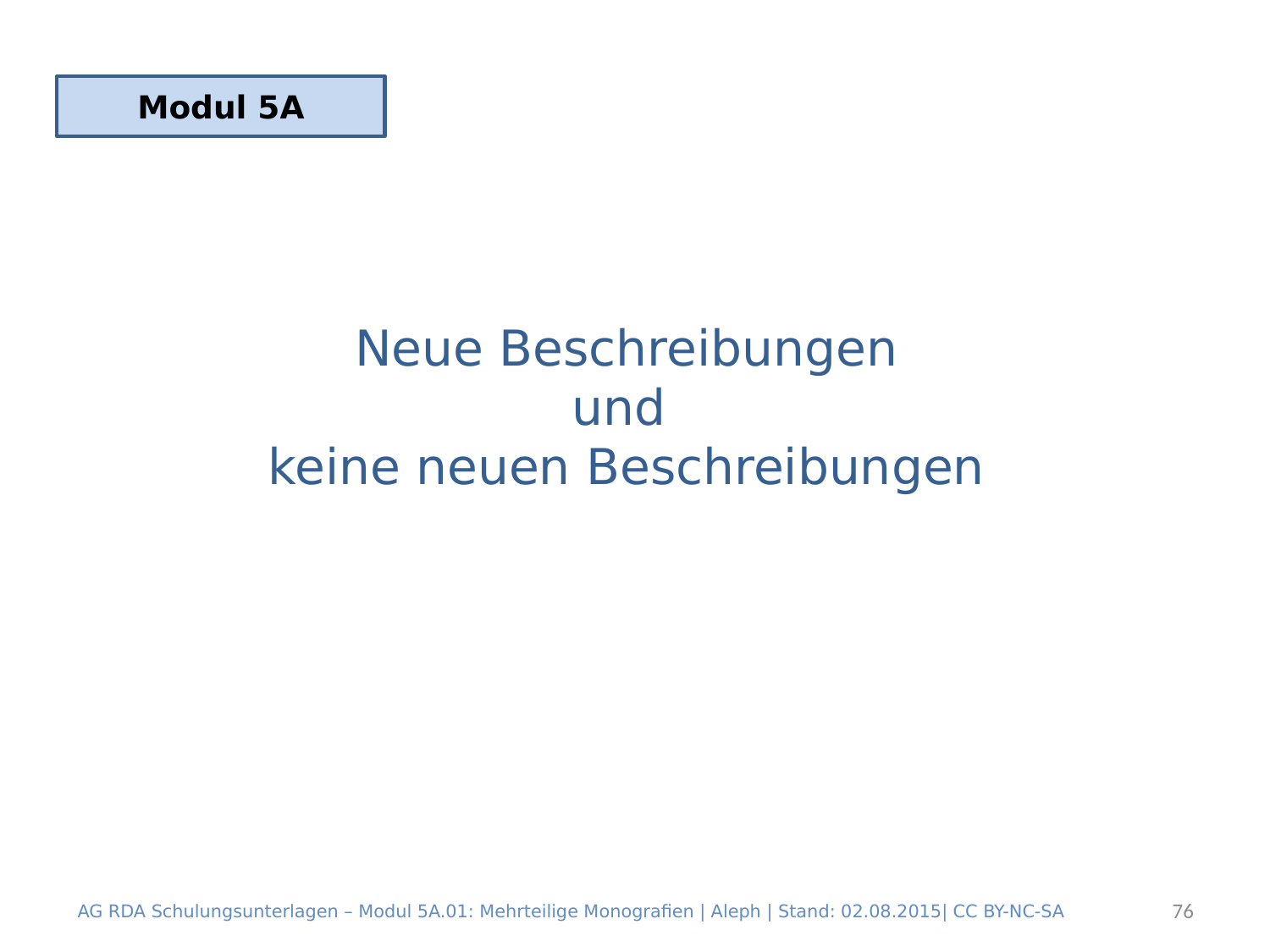

Modul 5A
# Neue Beschreibungen und keine neuen Beschreibungen
AG RDA Schulungsunterlagen – Modul 5A.01: Mehrteilige Monografien | Aleph | Stand: 02.08.2015| CC BY-NC-SA
76